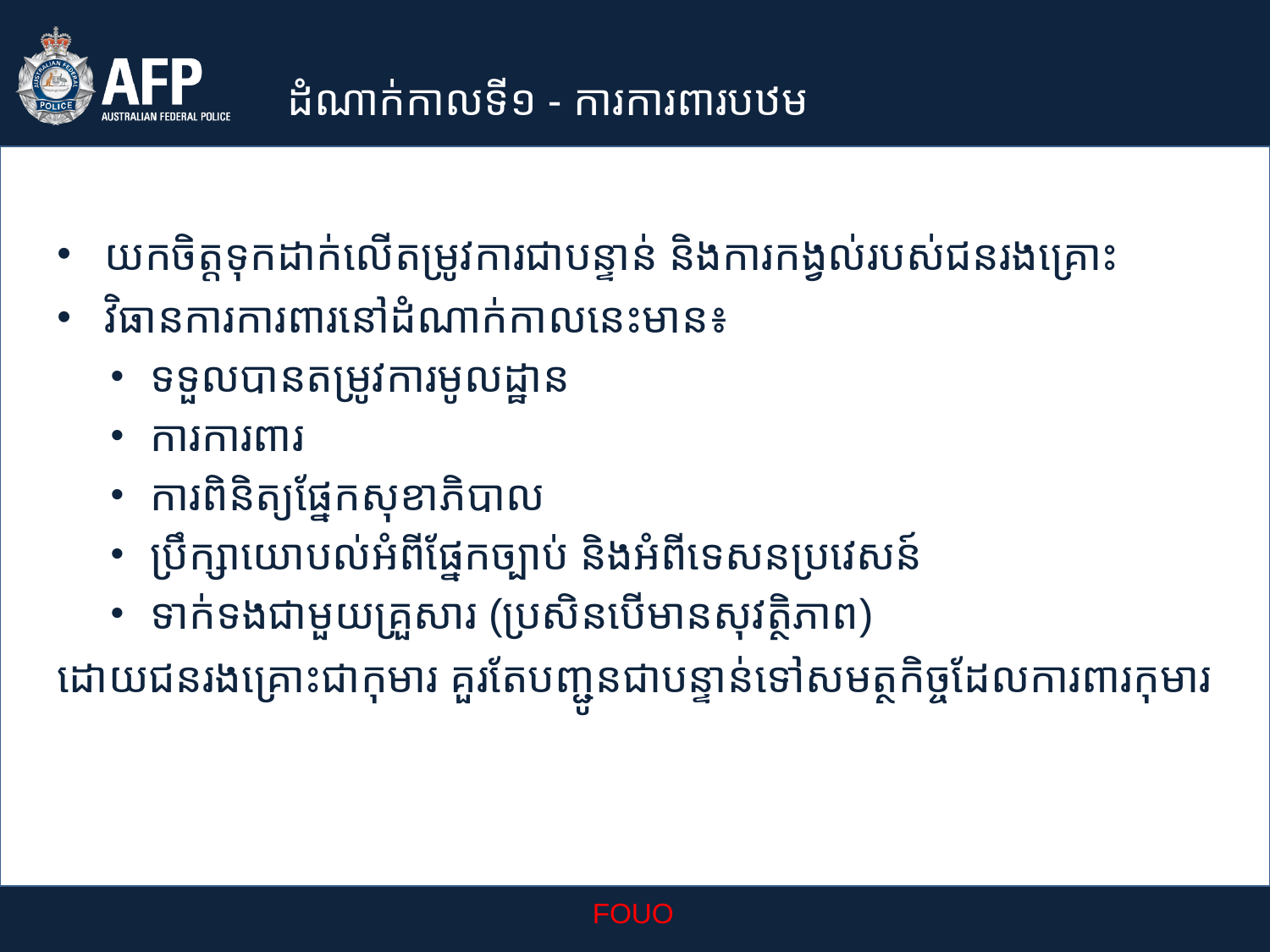

ដំណាក់កាលទី១ - ការការពារបឋម
- ការការពារគ្រាដំបូង
យកចិត្តទុកដាក់លើតម្រូវការជាបន្ទាន់ និងការកង្វល់របស់ជនរងគ្រោះ
វិធានការការពារនៅដំណាក់កាលនេះមាន៖
ទទួលបានតម្រូវការមូលដ្ឋាន
ការការពារ
ការពិនិត្យផ្នែកសុខាភិបាល
ប្រឹក្សាយោបល់អំពីផ្នែកច្បាប់ និងអំពីទេសនប្រវេសន៍
ទាក់ទងជាមួយគ្រួសារ (ប្រសិនបើមានសុវត្ថិភាព)
ដោយជនរងគ្រោះជាកុមារ គួរតែបញ្ជូនជាបន្ទាន់ទៅសមត្ថកិច្ចដែលការពារកុមារ